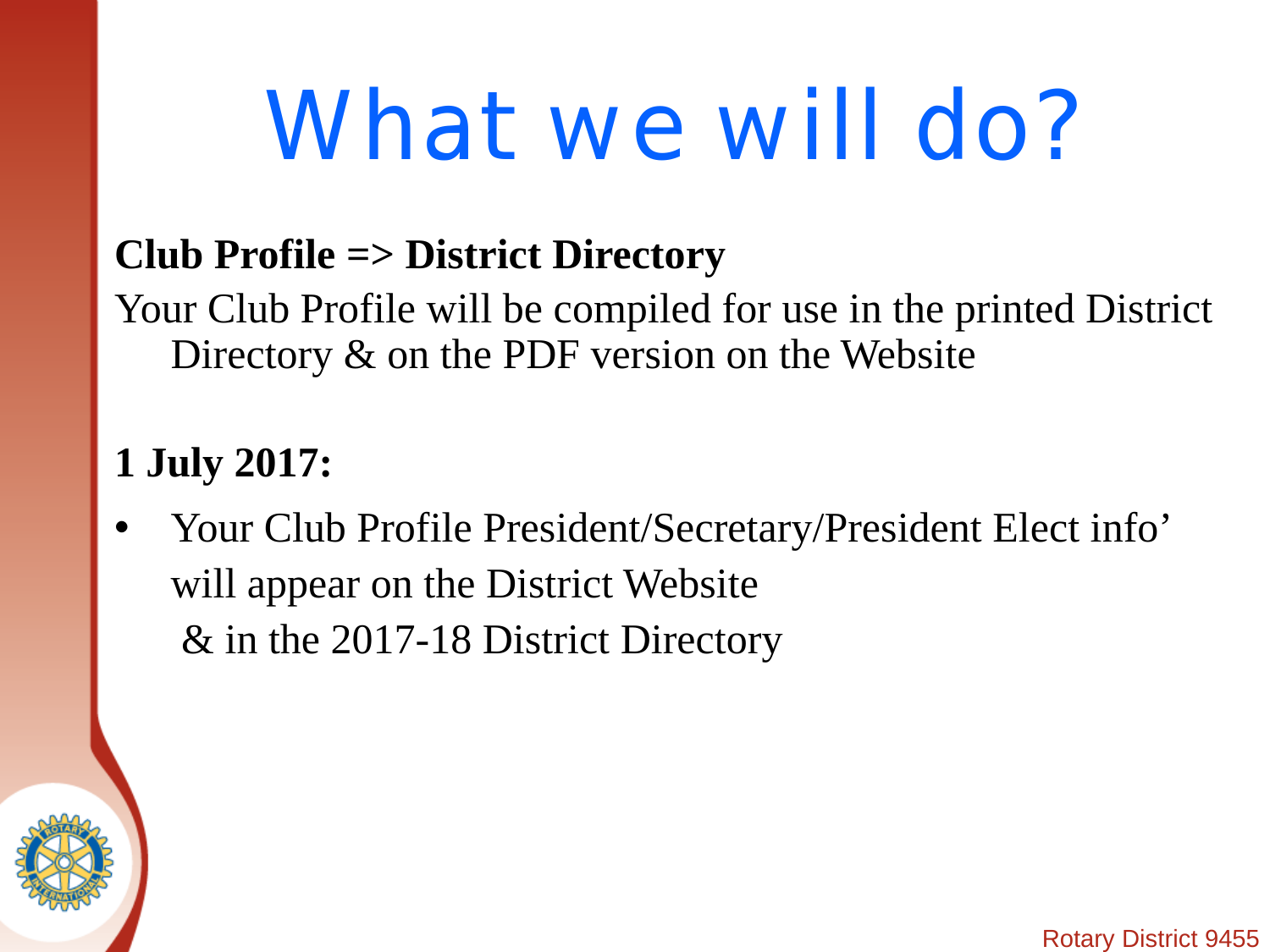

What we will do?
Club Profile => District Directory
Your Club Profile will be compiled for use in the printed District Directory & on the PDF version on the Website

1 July 2017:
Your Club Profile President/Secretary/President Elect info’ will appear on the District Website
 & in the 2017-18 District Directory